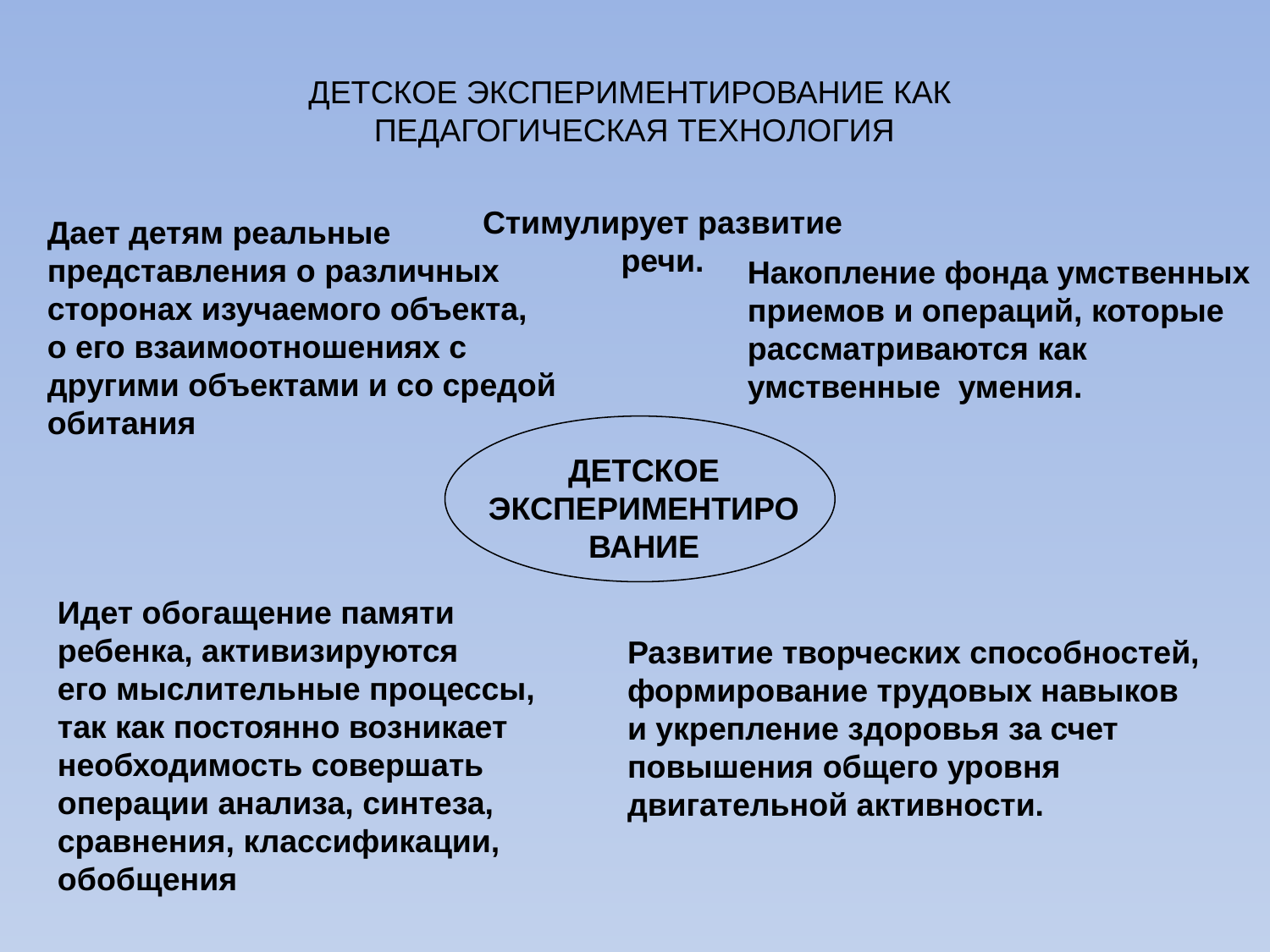

ДЕТСКОЕ ЭКСПЕРИМЕНТИРОВАНИЕ КАК
ПЕДАГОГИЧЕСКАЯ ТЕХНОЛОГИЯ
Стимулирует развитие речи.
Дает детям реальные
представления о различных
сторонах изучаемого объекта,
о его взаимоотношениях с другими объектами и со средой обитания
Накопление фонда умственных
приемов и операций, которые
рассматриваются как умственные  умения.

ДЕТСКОЕ
ЭКСПЕРИМЕНТИРО
ВАНИЕ
Идет обогащение памяти
ребенка, активизируются
его мыслительные процессы,
так как постоянно возникает
необходимость совершать
операции анализа, синтеза,
сравнения, классификации, обобщения
Развитие творческих способностей,
формирование трудовых навыков
и укрепление здоровья за счет
повышения общего уровня
двигательной активности.